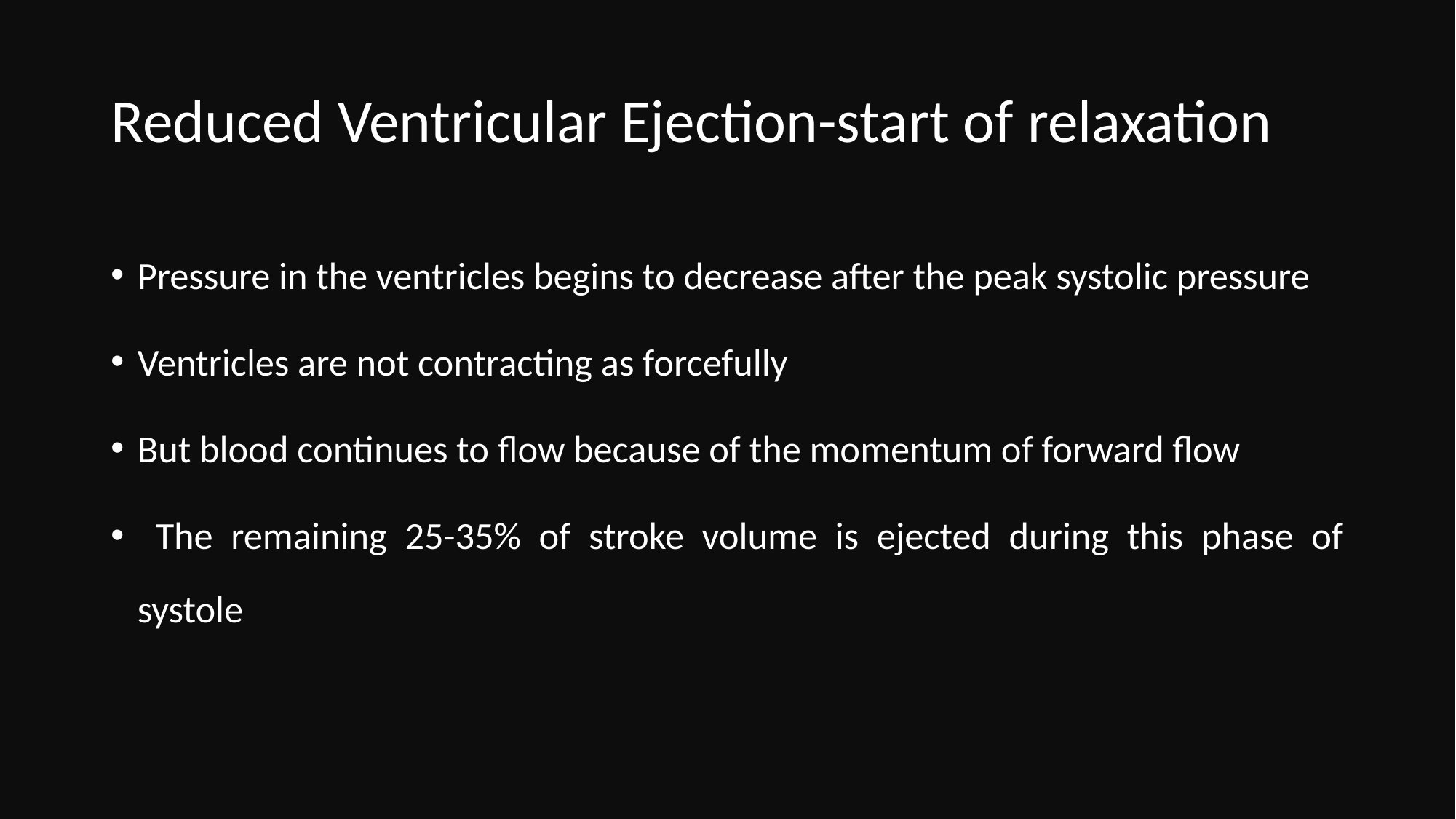

# Reduced Ventricular Ejection-start of relaxation
Pressure in the ventricles begins to decrease after the peak systolic pressure
Ventricles are not contracting as forcefully
But blood continues to flow because of the momentum of forward flow
 The remaining 25-35% of stroke volume is ejected during this phase of systole